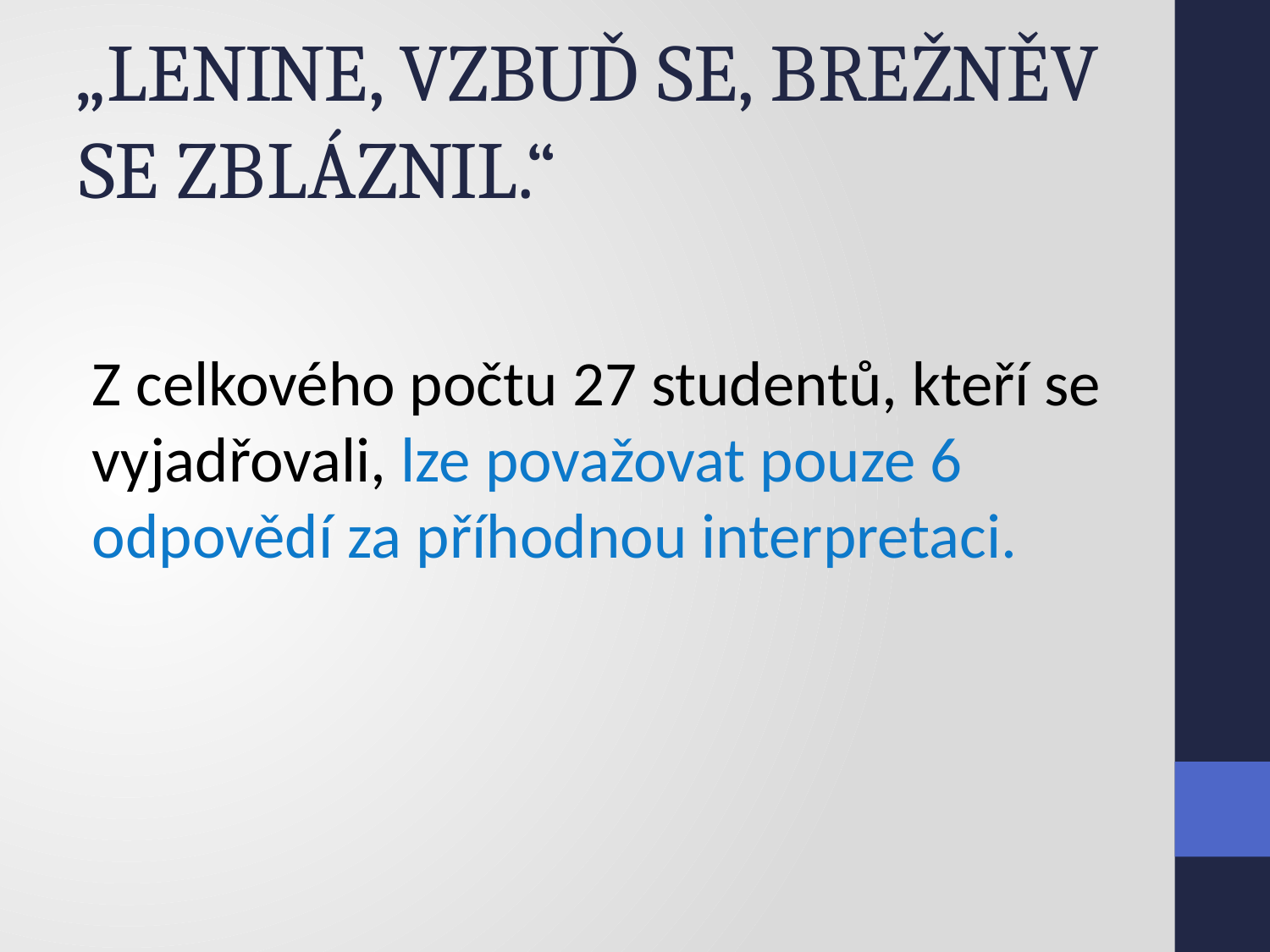

# „LENINE, VZBUĎ SE, BREŽNĚV SE ZBLÁZNIL.“

Z celkového počtu 27 studentů, kteří se vyjadřovali, lze považovat pouze 6 odpovědí za příhodnou interpretaci.